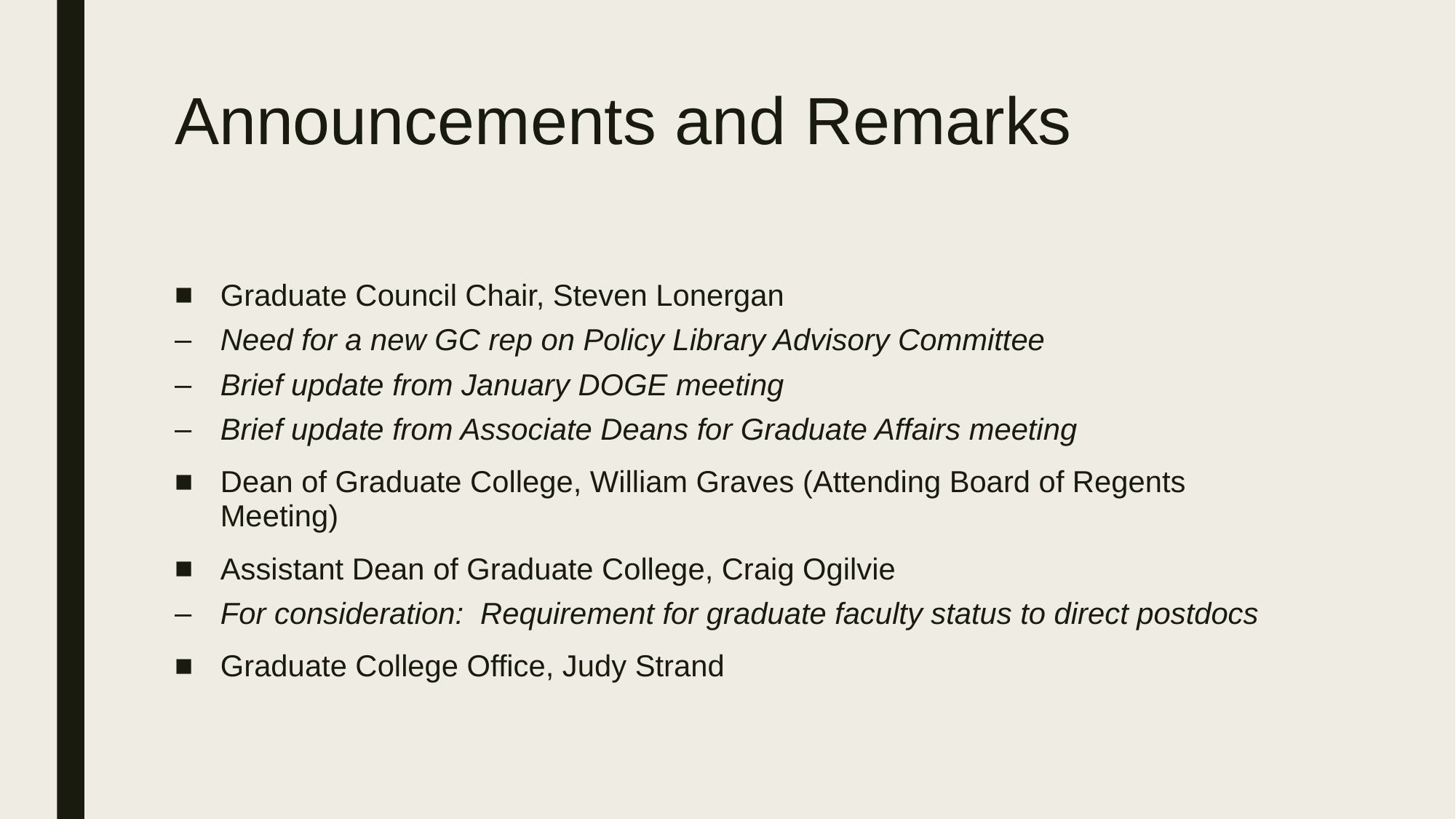

# Announcements and Remarks
Graduate Council Chair, Steven Lonergan
Need for a new GC rep on Policy Library Advisory Committee
Brief update from January DOGE meeting
Brief update from Associate Deans for Graduate Affairs meeting
Dean of Graduate College, William Graves (Attending Board of Regents Meeting)
Assistant Dean of Graduate College, Craig Ogilvie
For consideration:  Requirement for graduate faculty status to direct postdocs
Graduate College Office, Judy Strand